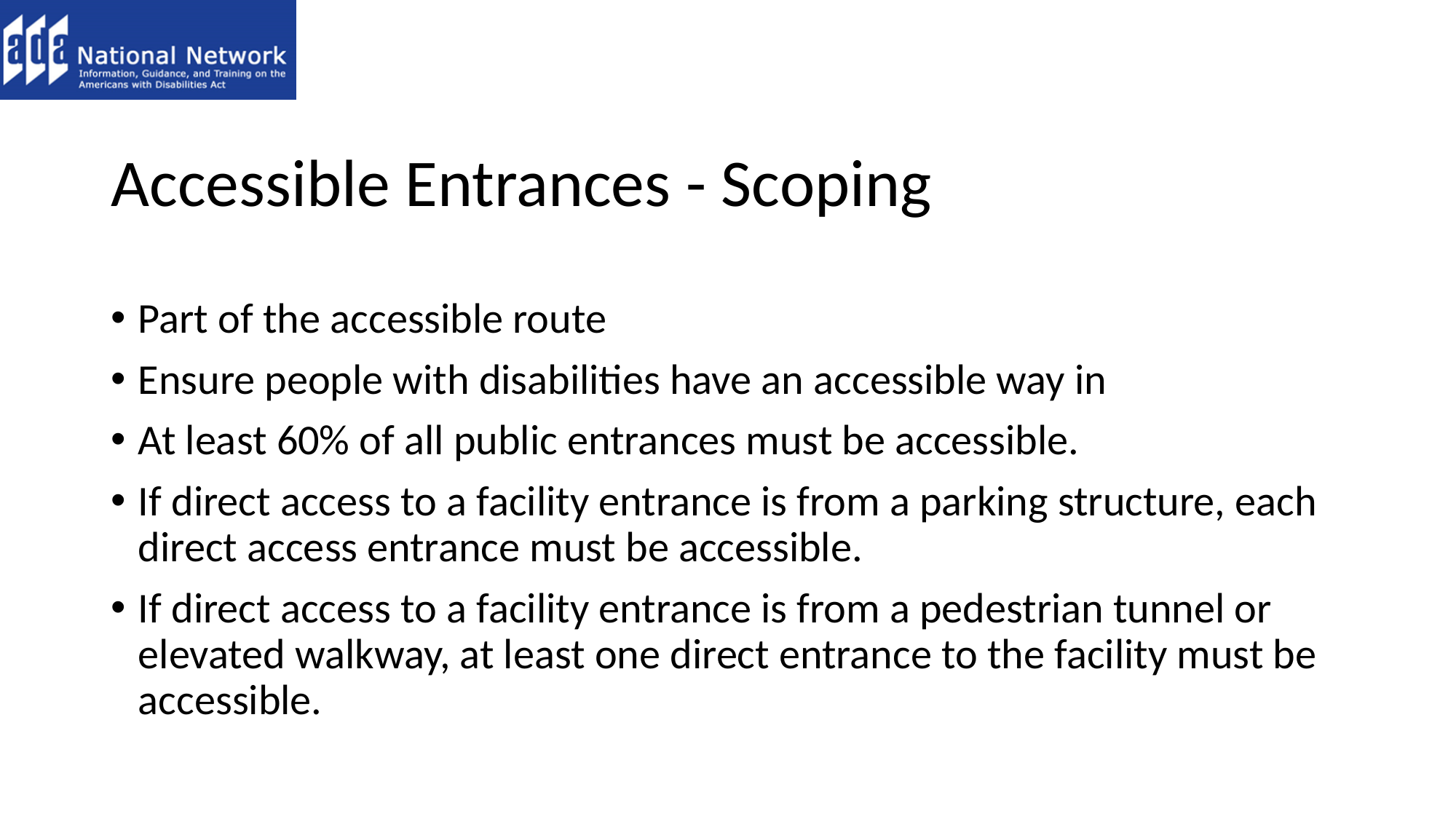

# Accessible Entrances - Scoping
Part of the accessible route
Ensure people with disabilities have an accessible way in
At least 60% of all public entrances must be accessible.
If direct access to a facility entrance is from a parking structure, each direct access entrance must be accessible.
If direct access to a facility entrance is from a pedestrian tunnel or elevated walkway, at least one direct entrance to the facility must be accessible.